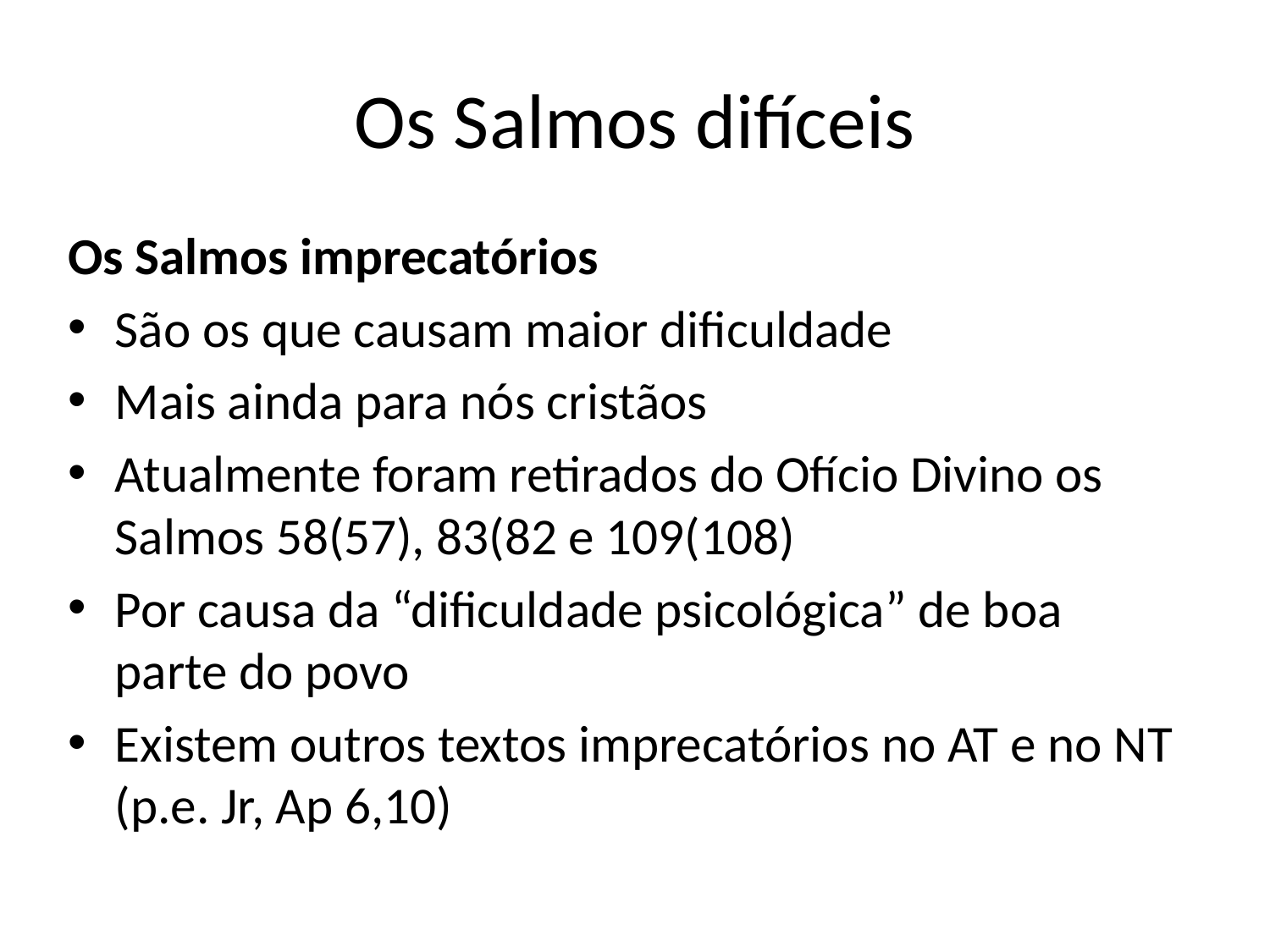

# Os Salmos difíceis
Os Salmos imprecatórios
São os que causam maior dificuldade
Mais ainda para nós cristãos
Atualmente foram retirados do Ofício Divino os Salmos 58(57), 83(82 e 109(108)
Por causa da “dificuldade psicológica” de boa parte do povo
Existem outros textos imprecatórios no AT e no NT (p.e. Jr, Ap 6,10)